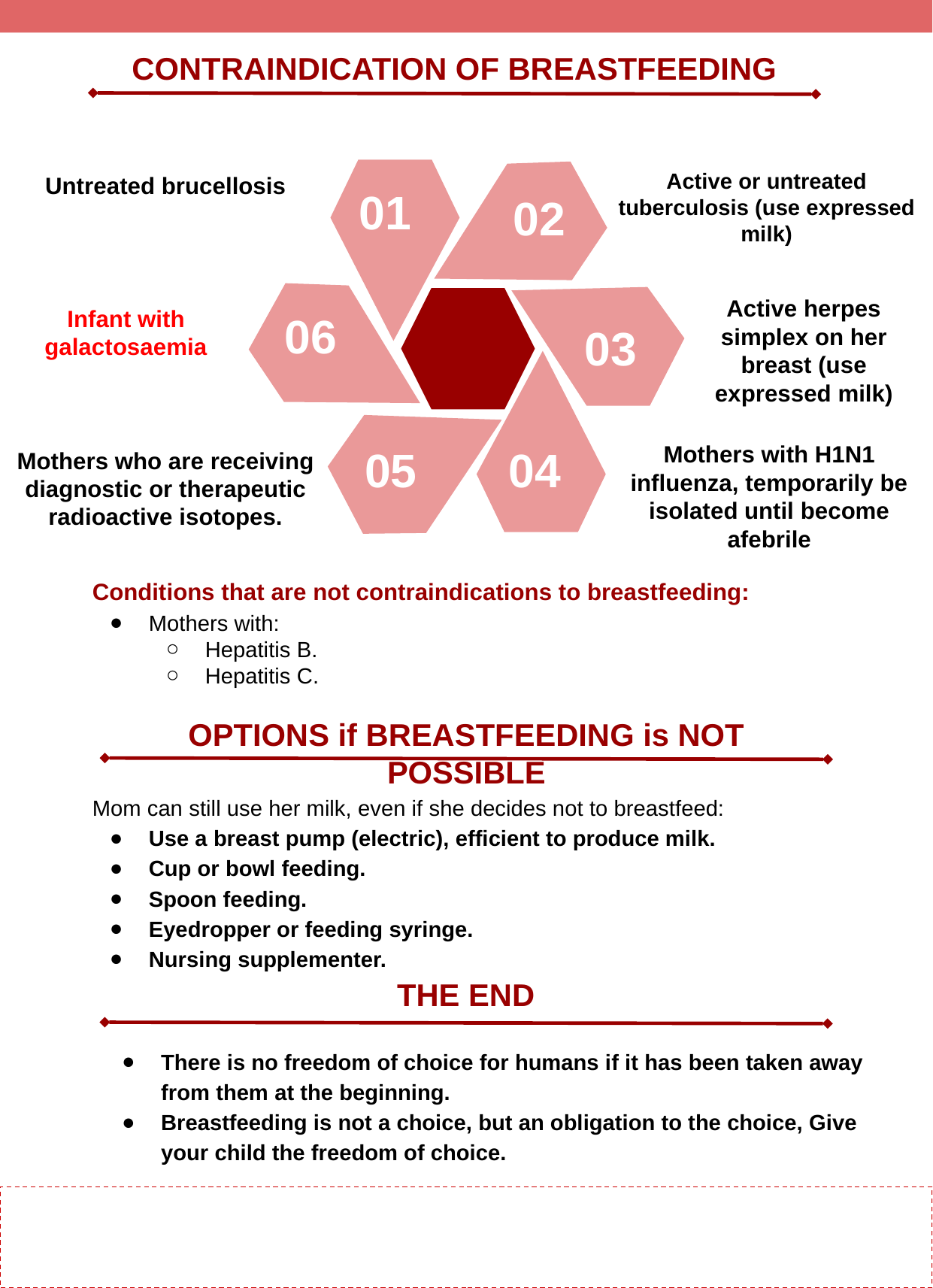

CONTRAINDICATION OF BREASTFEEDING

Active or untreated tuberculosis (use expressed milk)
Untreated brucellosis
01
02

Active herpes simplex on her breast (use expressed milk)

Infant with galactosaemia
06
03

Mothers with H1N1 influenza, temporarily be isolated until become afebrile
04
05
Mothers who are receiving diagnostic or therapeutic radioactive isotopes.
Conditions that are not contraindications to breastfeeding:
Mothers with:
Hepatitis B.
Hepatitis C.
OPTIONS if BREASTFEEDING is NOT POSSIBLE
Mom can still use her milk, even if she decides not to breastfeed:
Use a breast pump (electric), efficient to produce milk.
Cup or bowl feeding.
Spoon feeding.
Eyedropper or feeding syringe.
Nursing supplementer.
THE END
There is no freedom of choice for humans if it has been taken away from them at the beginning.
Breastfeeding is not a choice, but an obligation to the choice, Give your child the freedom of choice.